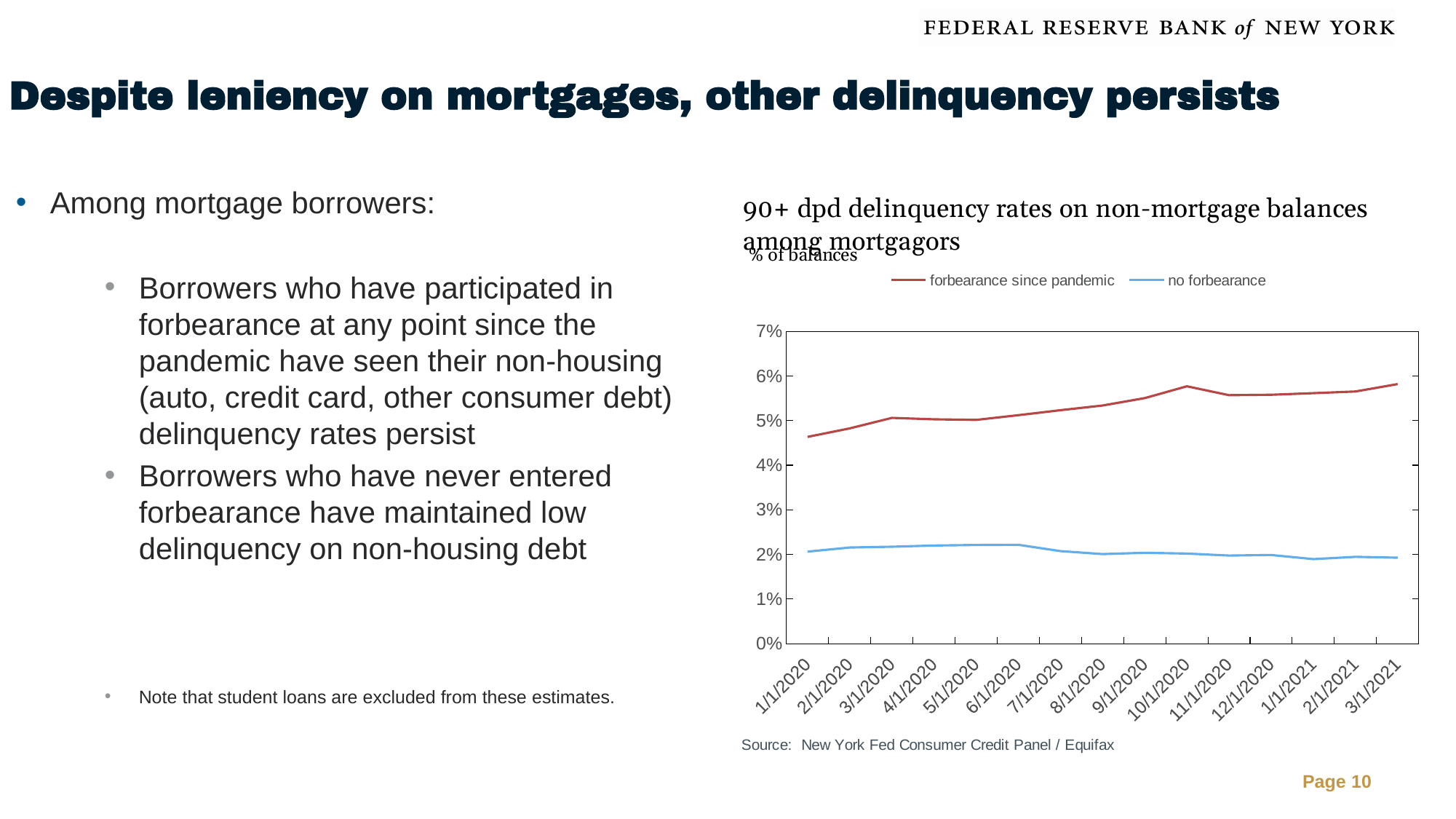

# Despite leniency on mortgages, other delinquency persists

Among mortgage borrowers:

Borrowers who have participated in forbearance at any point since the pandemic have seen their non-housing (auto, credit card, other consumer debt) delinquency rates persist
Borrowers who have never entered forbearance have maintained low delinquency on non-housing debt

Note that student loans are excluded from these estimates.

### Chart:

| Category | forbearance since pandemic | no forbearance  |
|---|---|---|
| 43831 | 0.04634303045469923 | 0.020618648104907208 |
| 43862 | 0.04825741520518061 | 0.021541614081028 |
| 43891 | 0.05060600829897989 | 0.021714967004841216 |
| 43922 | 0.05028882275878224 | 0.021988326738668205 |
| 43952 | 0.05014834253600404 | 0.02210757878593607 |
| 43983 | 0.051217363867639566 | 0.02214564581528766 |
| 44013 | 0.05232805661017724 | 0.020726982038724202 |
| 44044 | 0.05338124920208656 | 0.02007121519470547 |
| 44075 | 0.05504165277937967 | 0.0203571811686965 |
| 44105 | 0.057691330646868495 | 0.02018257992121968 |
| 44136 | 0.05569004914449013 | 0.019747716854093544 |
| 44166 | 0.05579179141422476 | 0.01986629209016339 |
| 44197 | 0.05614827049323353 | 0.01893589832454461 |
| 44228 | 0.0565222094788312 | 0.01944351349029431 |
| 44256 | 0.058179957064929094 | 0.01925856478307574 |
Page 10